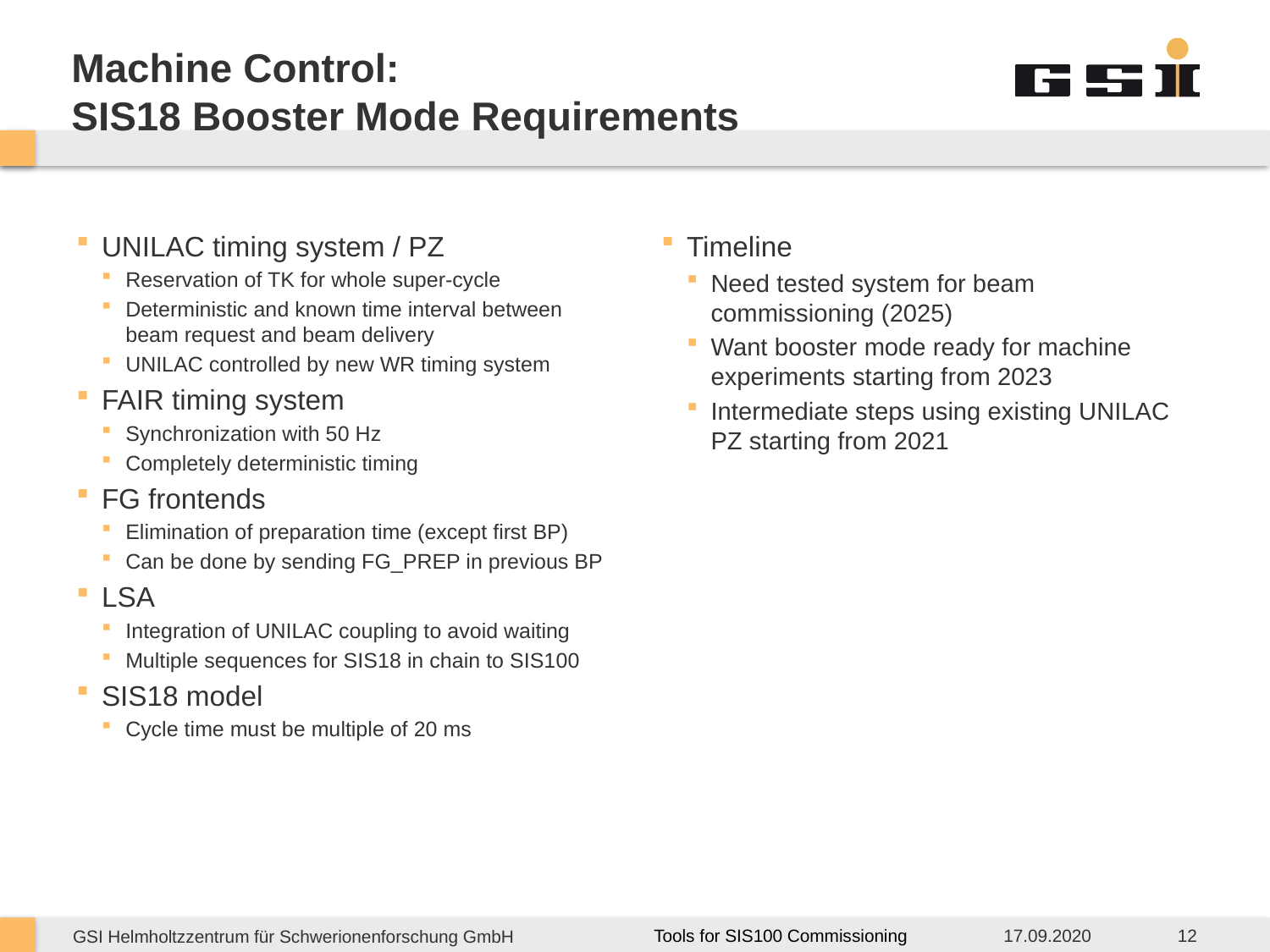

# Machine Control: SIS18 Booster Mode Requirements
Timeline
Need tested system for beam commissioning (2025)
Want booster mode ready for machine experiments starting from 2023
Intermediate steps using existing UNILAC PZ starting from 2021

UNILAC timing system / PZ
Reservation of TK for whole super-cycle
Deterministic and known time interval between beam request and beam delivery
UNILAC controlled by new WR timing system
FAIR timing system
Synchronization with 50 Hz
Completely deterministic timing
FG frontends
Elimination of preparation time (except first BP)
Can be done by sending FG_PREP in previous BP
LSA
Integration of UNILAC coupling to avoid waiting
Multiple sequences for SIS18 in chain to SIS100
SIS18 model
Cycle time must be multiple of 20 ms

17.09.2020
12
Tools for SIS100 Commissioning